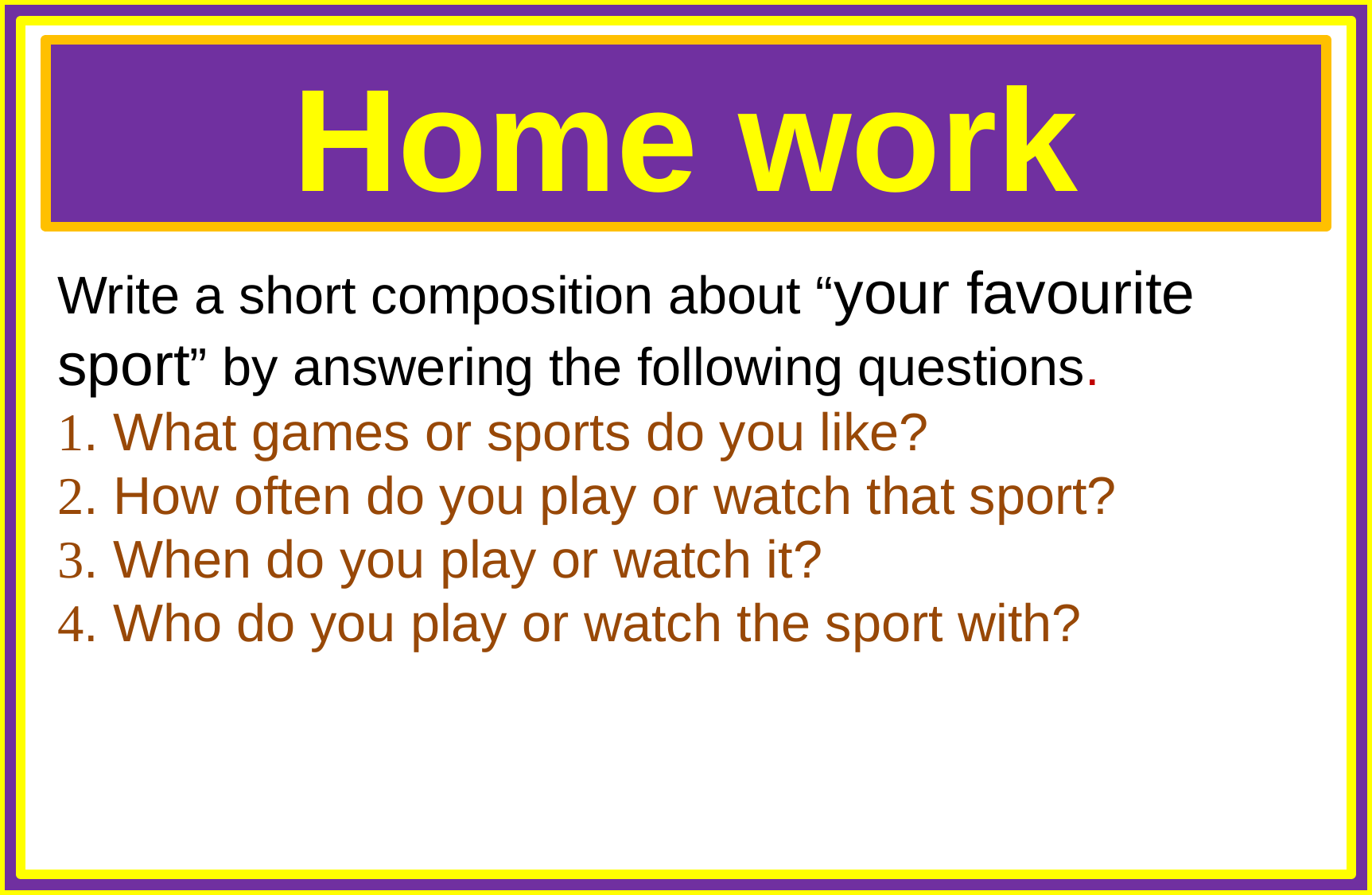

Home work
Write a short composition about “your favourite sport” by answering the following questions.
1. What games or sports do you like?
2. How often do you play or watch that sport?
3. When do you play or watch it?
4. Who do you play or watch the sport with?